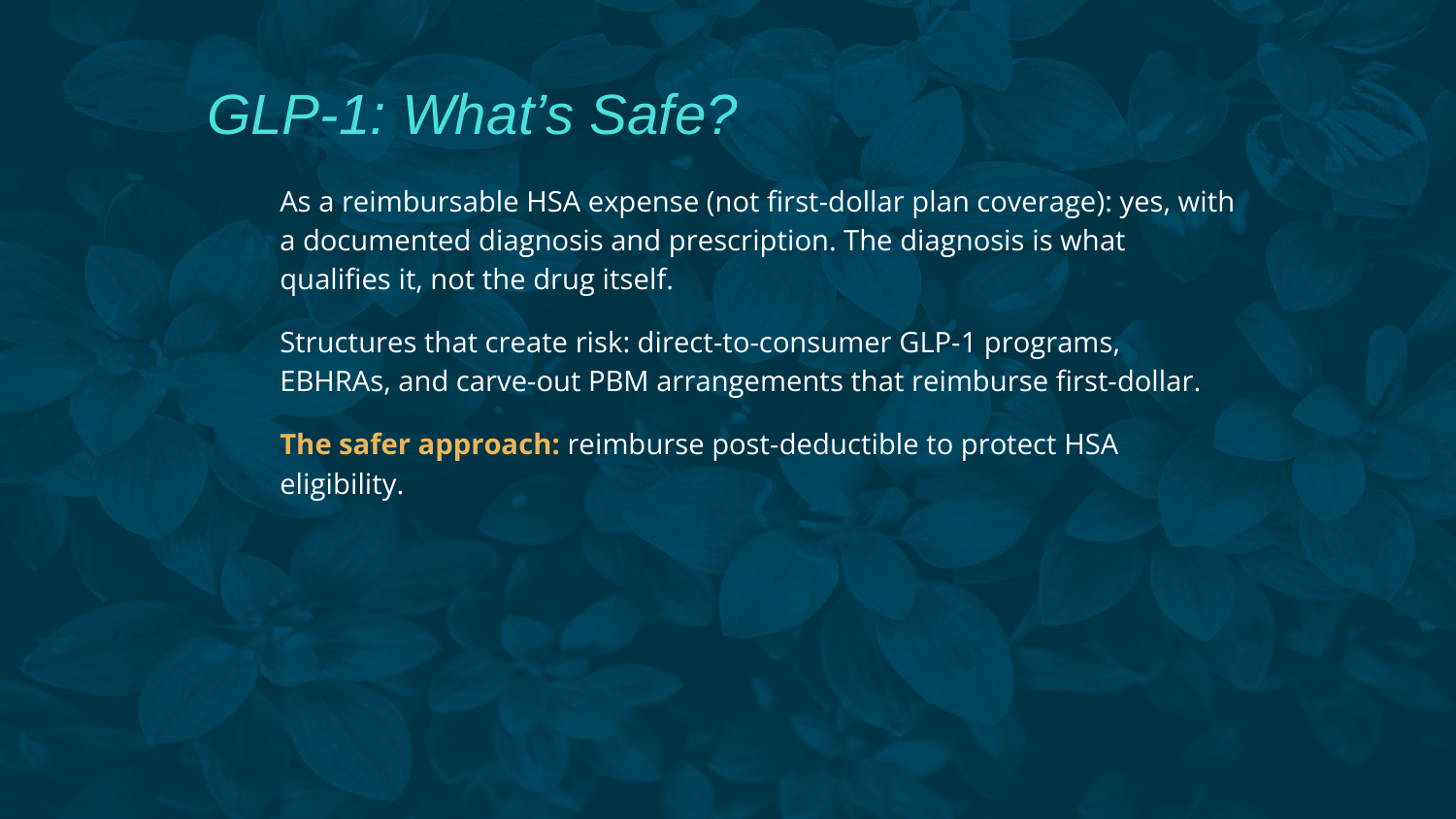

# GLP-1: What’s Safe?

As a reimbursable HSA expense (not first-dollar plan coverage): yes, with a documented diagnosis and prescription. The diagnosis is what qualifies it, not the drug itself.
Structures that create risk: direct-to-consumer GLP-1 programs, EBHRAs, and carve-out PBM arrangements that reimburse first-dollar.
The safer approach: reimburse post-deductible to protect HSA eligibility.